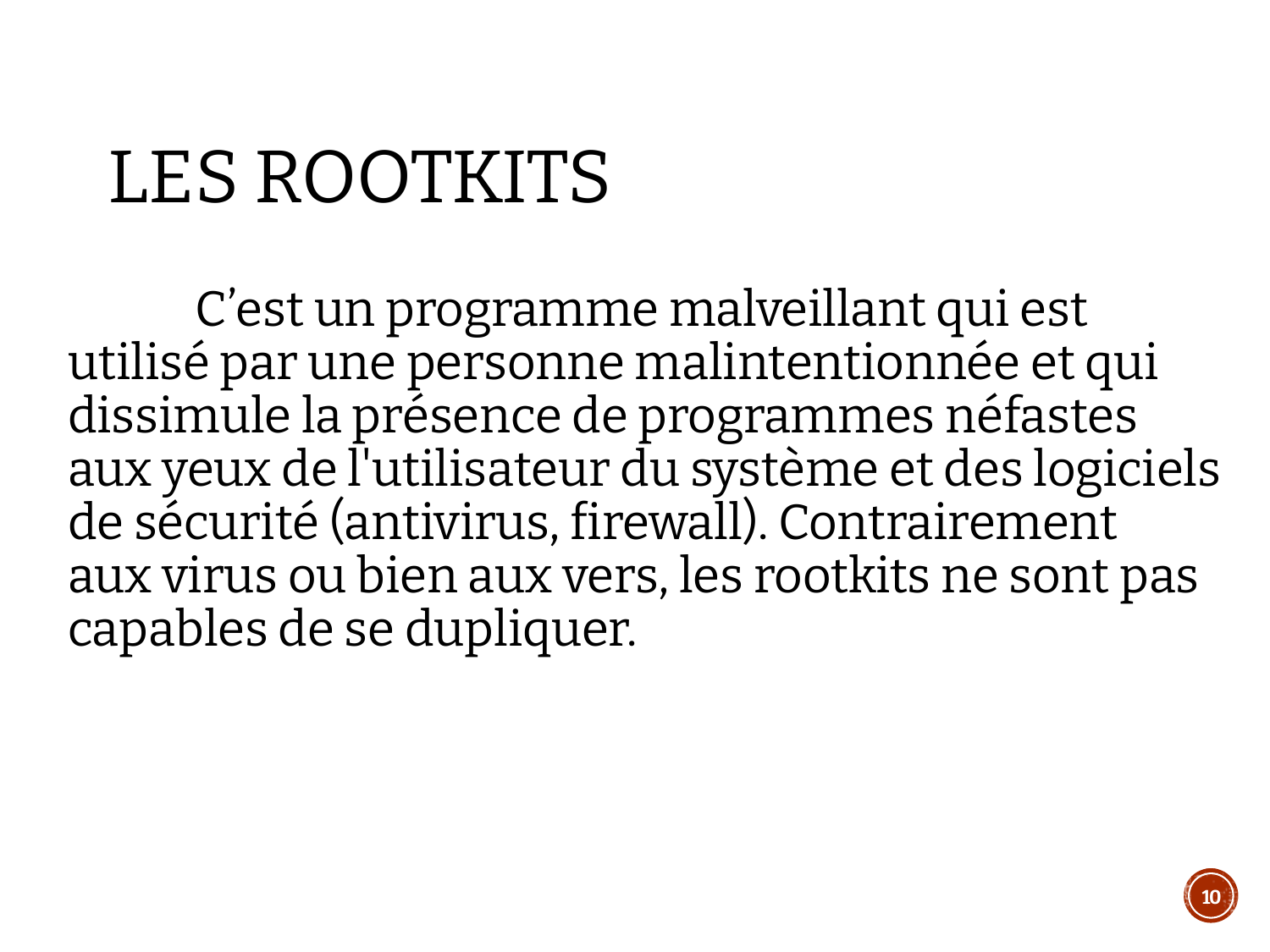

# les rootkits
		C’est un programme malveillant qui est utilisé par une personne malintentionnée et qui dissimule la présence de programmes néfastes aux yeux de l'utilisateur du système et des logiciels de sécurité (antivirus, firewall). Contrairement aux virus ou bien aux vers, les rootkits ne sont pas capables de se dupliquer.
10